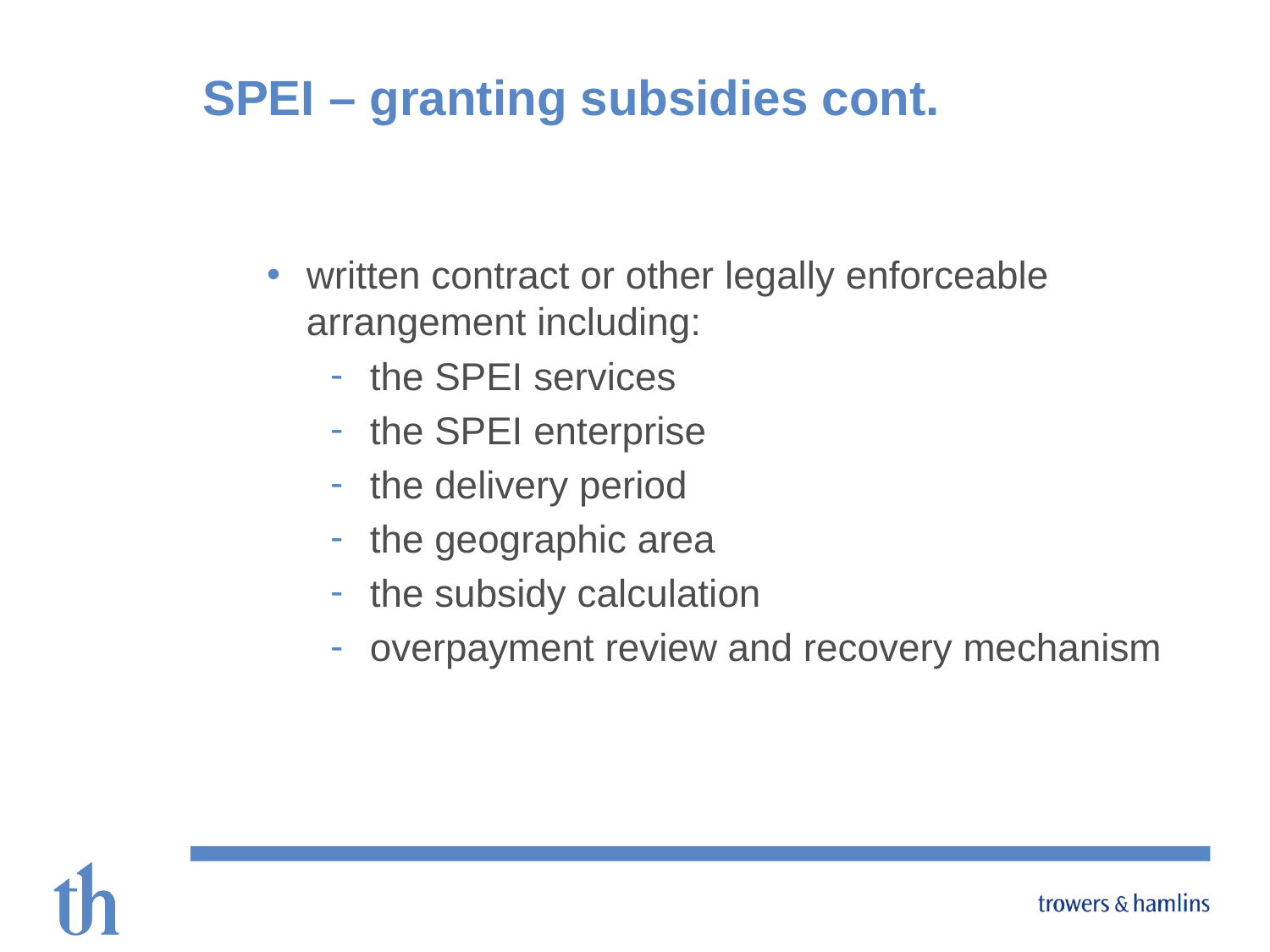

# SPEI – granting subsidies cont.

written contract or other legally enforceable arrangement including:
the SPEI services
the SPEI enterprise
the delivery period
the geographic area
the subsidy calculation
overpayment review and recovery mechanism